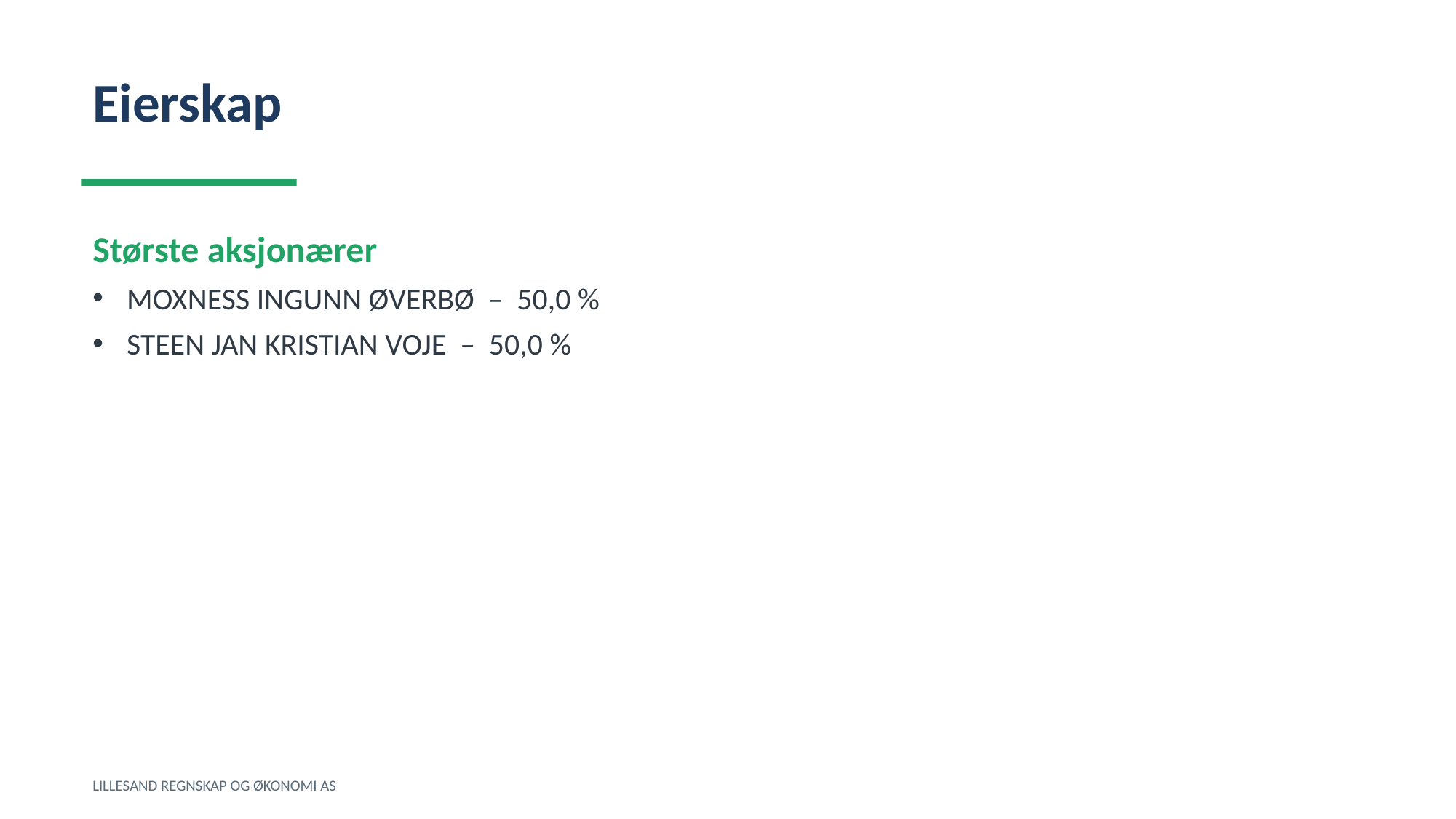

Eierskap

Største aksjonærer
MOXNESS INGUNN ØVERBØ  –  50,0 %
STEEN JAN KRISTIAN VOJE  –  50,0 %
LILLESAND REGNSKAP OG ØKONOMI AS